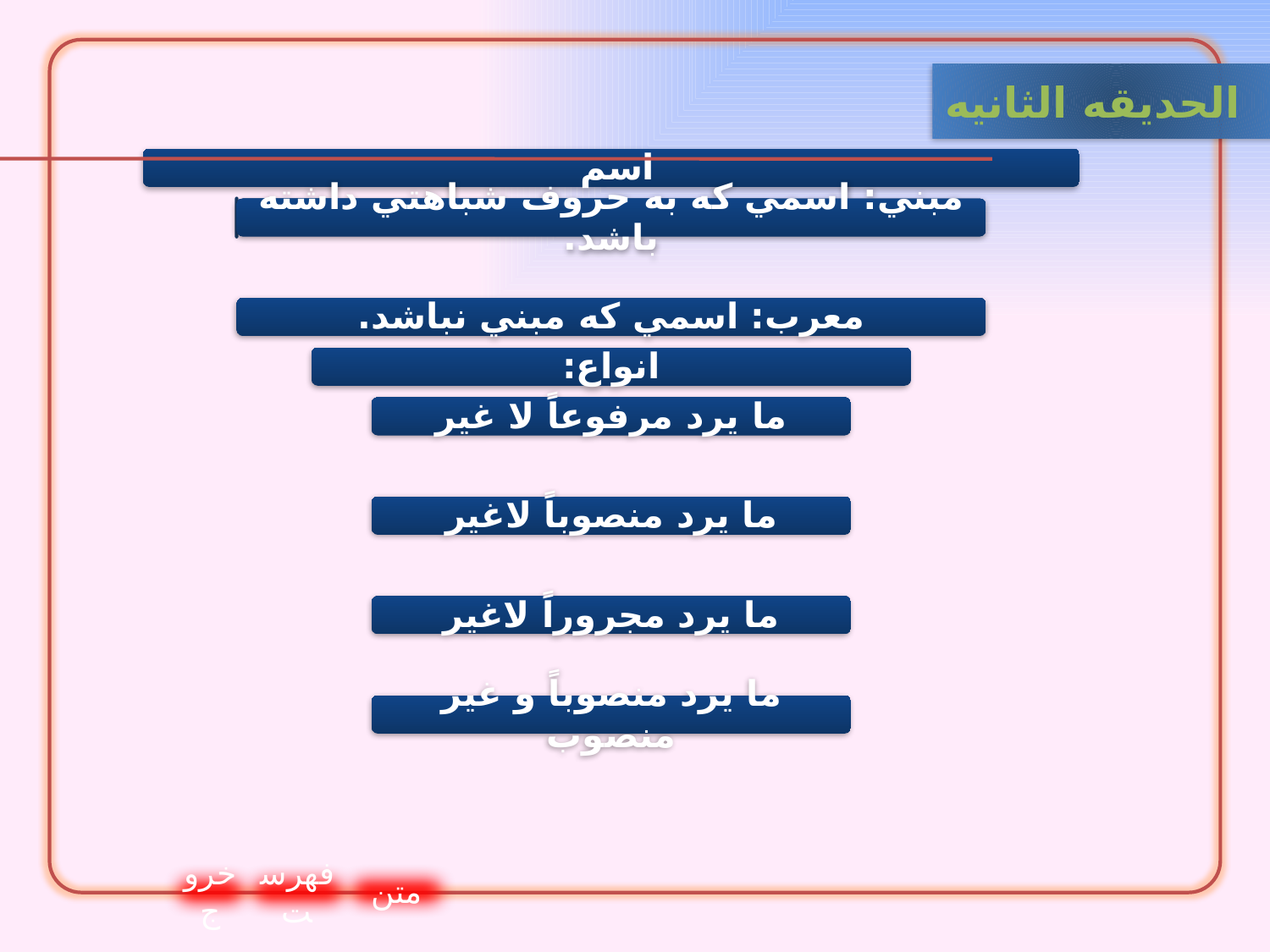

الحدیقه الثانيه
اسم
مبني: اسمي كه به حروف شباهتي داشته باشد.
معرب: اسمي كه مبني نباشد.
انواع:
ما يرد منصوباً و غير منصوب
خروج
فهرست
متن